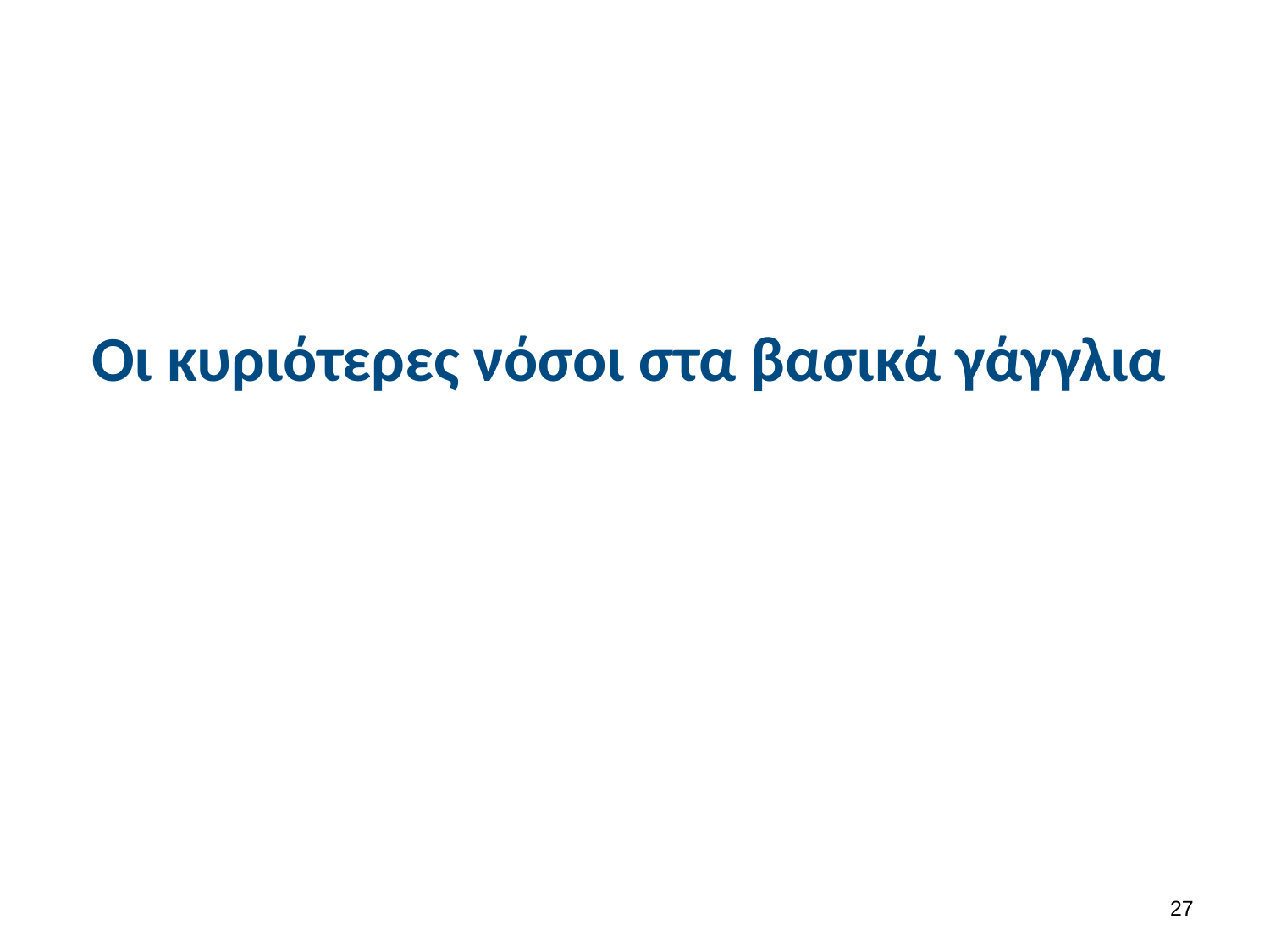

# Οι κυριότερες νόσοι στα βασικά γάγγλια
27